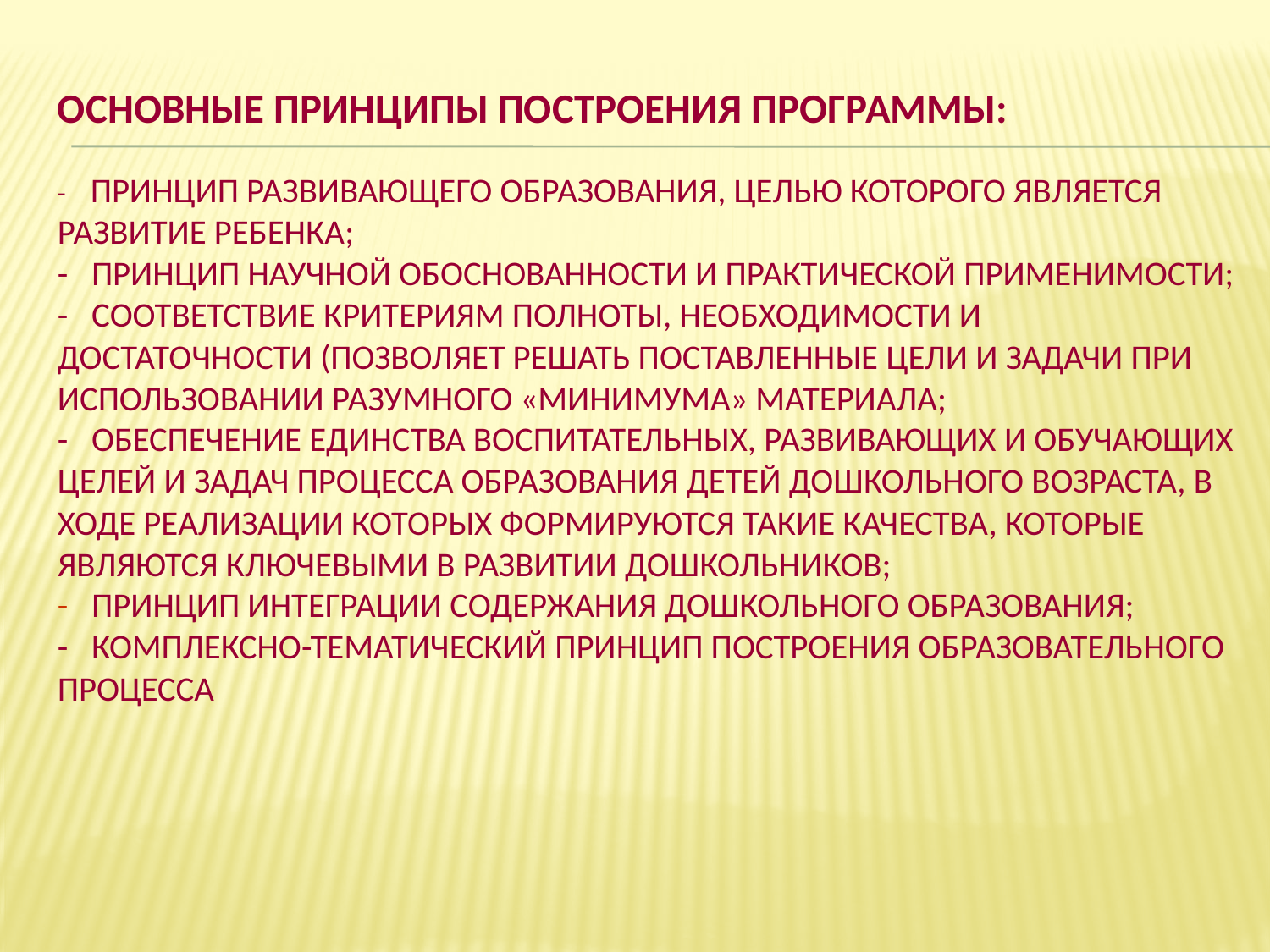

# Основные принципы построения программы: -    принцип развивающего образования, целью которого является развитие ребенка; -   принцип научной обоснованности и практической применимости; -   соответствие критериям полноты, необходимости и достаточности (позволяет решать поставленные цели и задачи при использовании разумного «минимума» материала; -   обеспечение единства воспитательных, развивающих и обучающих целей и задач процесса образования детей дошкольного возраста, в ходе реализации которых формируются такие качества, которые являются ключевыми в развитии дошкольников; -   принцип интеграции содержания дошкольного образования; -   комплексно-тематический принцип построения образовательного процесса